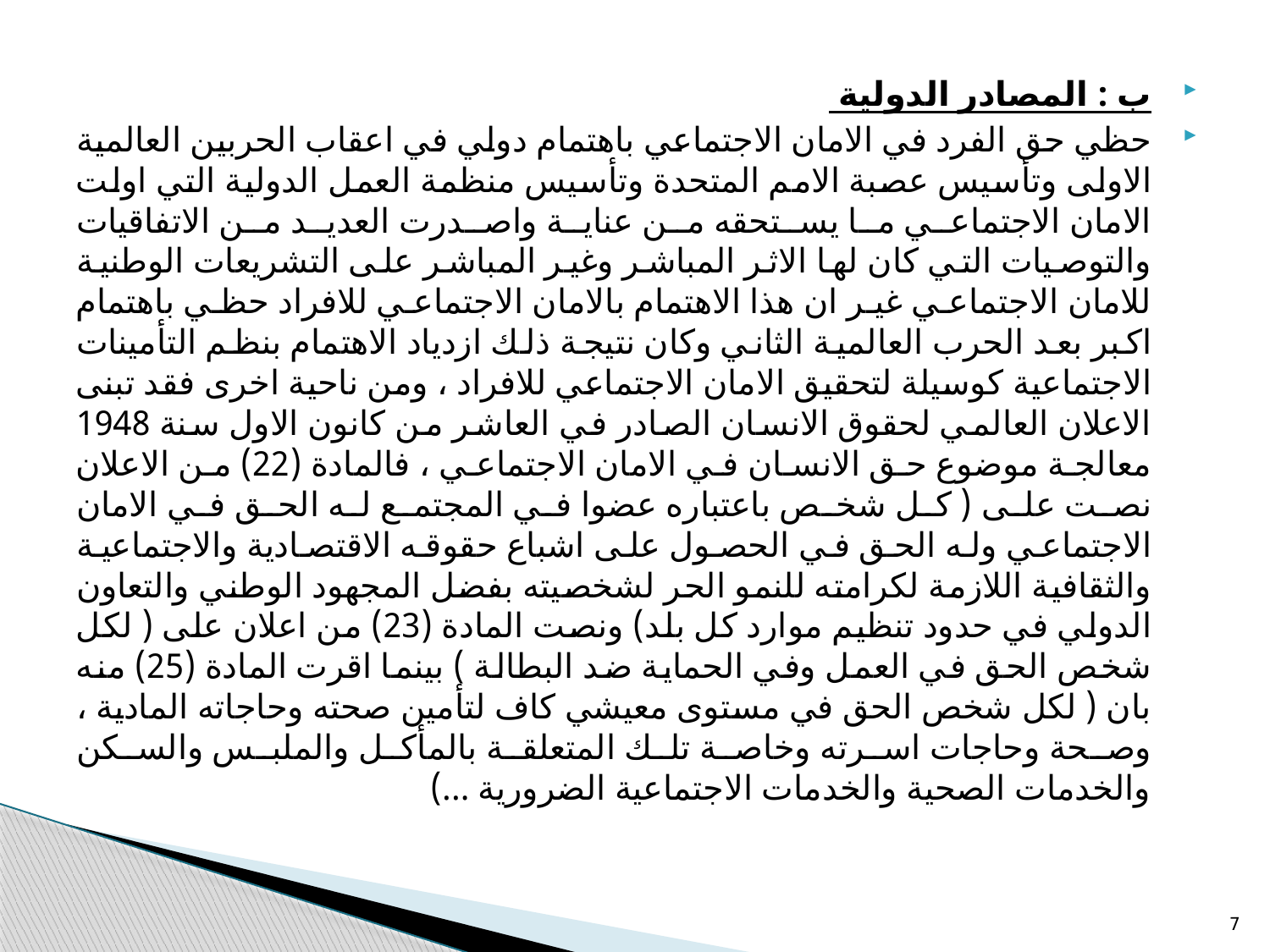

ب : المصادر الدولية
حظي حق الفرد في الامان الاجتماعي باهتمام دولي في اعقاب الحربين العالمية الاولى وتأسيس عصبة الامم المتحدة وتأسيس منظمة العمل الدولية التي اولت الامان الاجتماعي ما يستحقه من عناية واصدرت العديد من الاتفاقيات والتوصيات التي كان لها الاثر المباشر وغير المباشر على التشريعات الوطنية للامان الاجتماعي غير ان هذا الاهتمام بالامان الاجتماعي للافراد حظي باهتمام اكبر بعد الحرب العالمية الثاني وكان نتيجة ذلك ازدياد الاهتمام بنظم التأمينات الاجتماعية كوسيلة لتحقيق الامان الاجتماعي للافراد ، ومن ناحية اخرى فقد تبنى الاعلان العالمي لحقوق الانسان الصادر في العاشر من كانون الاول سنة 1948 معالجة موضوع حق الانسان في الامان الاجتماعي ، فالمادة (22) من الاعلان نصت على ( كل شخص باعتباره عضوا في المجتمع له الحق في الامان الاجتماعي وله الحق في الحصول على اشباع حقوقه الاقتصادية والاجتماعية والثقافية اللازمة لكرامته للنمو الحر لشخصيته بفضل المجهود الوطني والتعاون الدولي في حدود تنظيم موارد كل بلد) ونصت المادة (23) من اعلان على ( لكل شخص الحق في العمل وفي الحماية ضد البطالة ) بينما اقرت المادة (25) منه بان ( لكل شخص الحق في مستوى معيشي كاف لتأمين صحته وحاجاته المادية ، وصحة وحاجات اسرته وخاصة تلك المتعلقة بالمأكل والملبس والسكن والخدمات الصحية والخدمات الاجتماعية الضرورية ...)

7